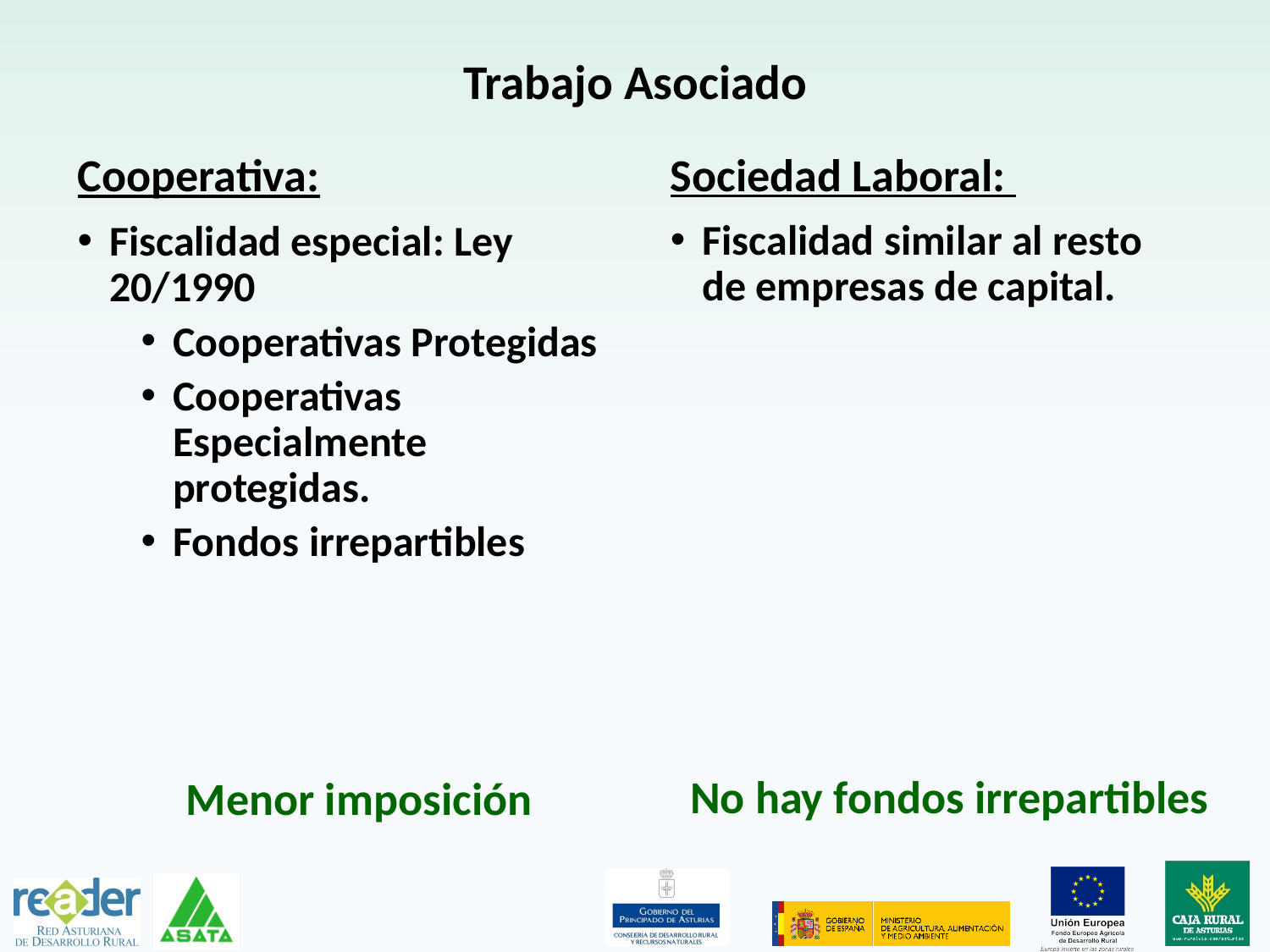

# Trabajo Asociado
Sociedad Laboral:
Fiscalidad similar al resto de empresas de capital.
Cooperativa:
Fiscalidad especial: Ley 20/1990
Cooperativas Protegidas
Cooperativas Especialmente protegidas.
Fondos irrepartibles
No hay fondos irrepartibles
Menor imposición